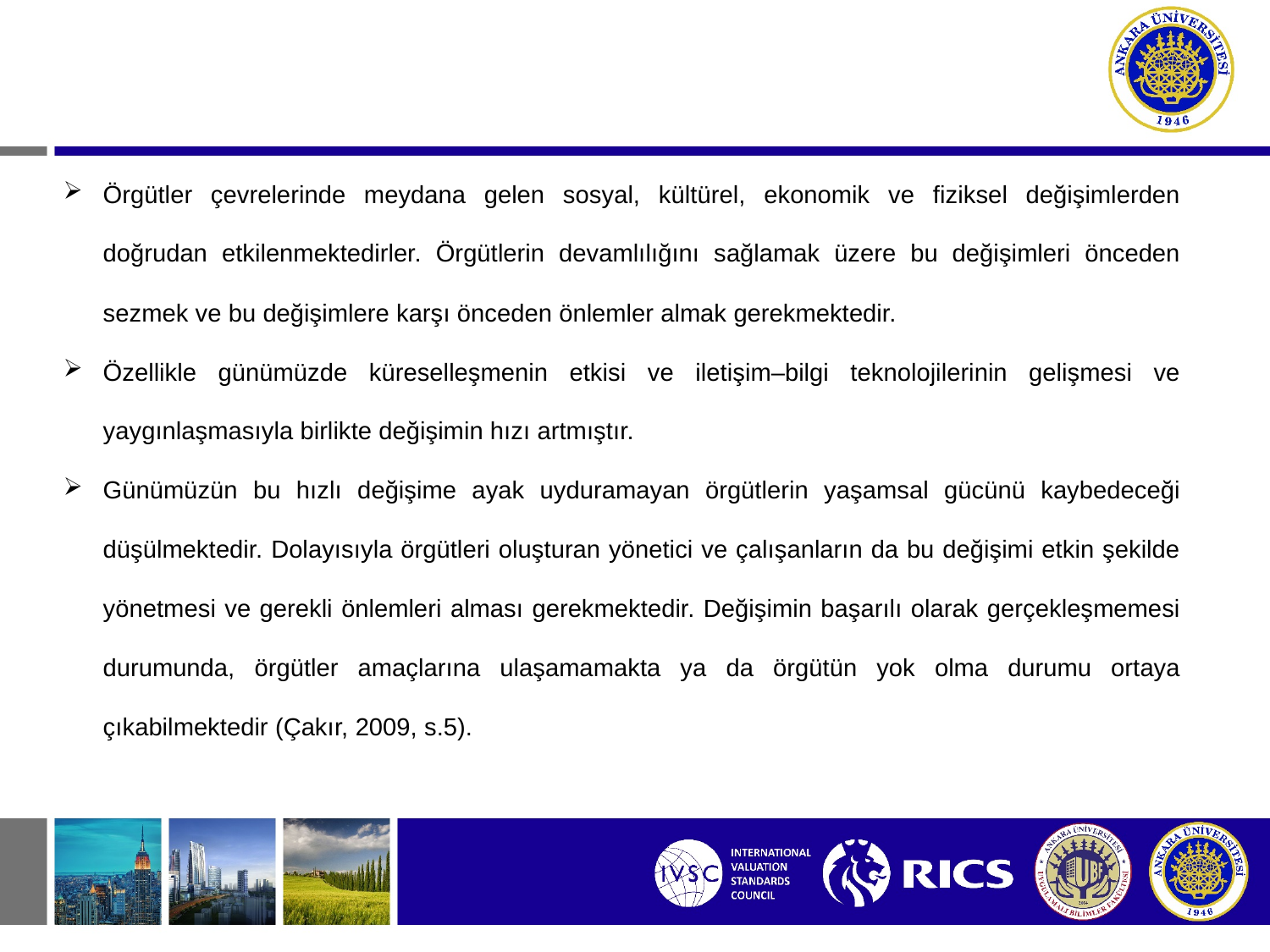

Örgütler çevrelerinde meydana gelen sosyal, kültürel, ekonomik ve fiziksel değişimlerden doğrudan etkilenmektedirler. Örgütlerin devamlılığını sağlamak üzere bu değişimleri önceden sezmek ve bu değişimlere karşı önceden önlemler almak gerekmektedir.
Özellikle günümüzde küreselleşmenin etkisi ve iletişim–bilgi teknolojilerinin gelişmesi ve yaygınlaşmasıyla birlikte değişimin hızı artmıştır.
Günümüzün bu hızlı değişime ayak uyduramayan örgütlerin yaşamsal gücünü kaybedeceği düşülmektedir. Dolayısıyla örgütleri oluşturan yönetici ve çalışanların da bu değişimi etkin şekilde yönetmesi ve gerekli önlemleri alması gerekmektedir. Değişimin başarılı olarak gerçekleşmemesi durumunda, örgütler amaçlarına ulaşamamakta ya da örgütün yok olma durumu ortaya çıkabilmektedir (Çakır, 2009, s.5).